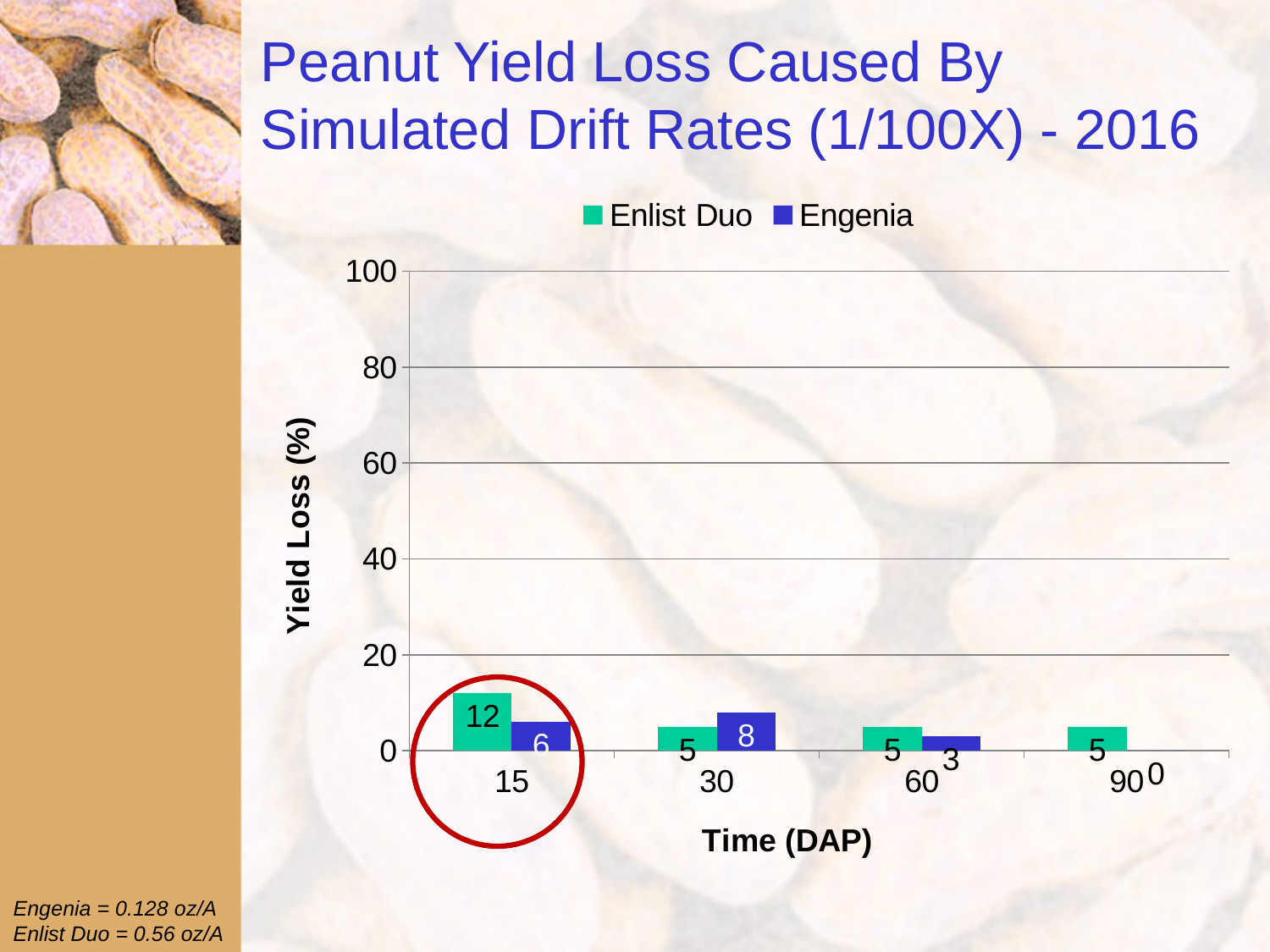

# Peanut Yield Loss Caused By Simulated Drift Rates (1/100X) - 2016

### Chart

| Category | Enlist Duo | Engenia |
|---|---|---|
| 15 | 12.0 | 6.0 |
| 30 | 5.0 | 8.0 |
| 60 | 5.0 | 3.0 |
| 90 | 5.0 | 0.0 |
Engenia = 0.128 oz/A
Enlist Duo = 0.56 oz/A